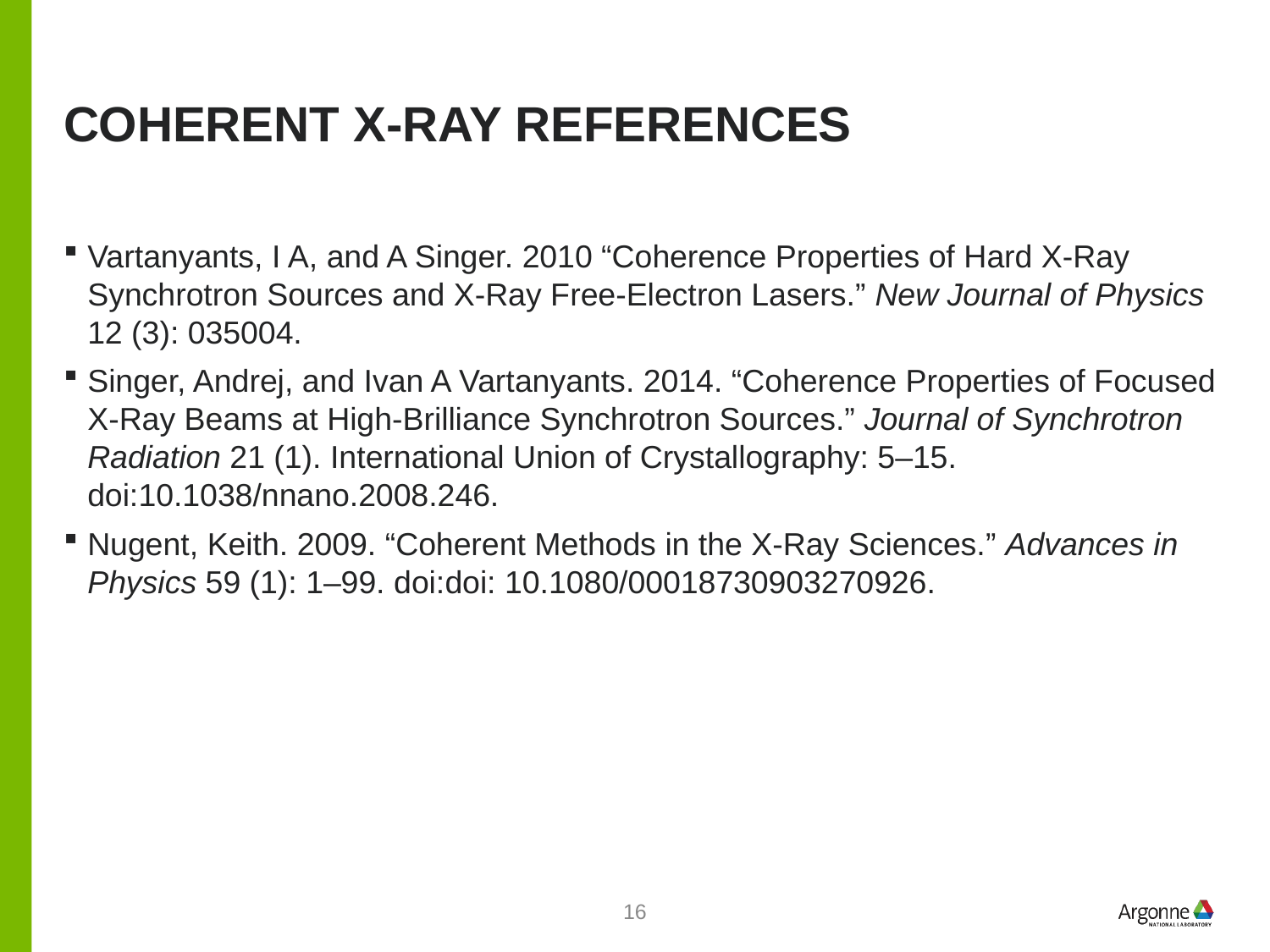

# Coherent X-ray References
Vartanyants, I A, and A Singer. 2010 “Coherence Properties of Hard X-Ray Synchrotron Sources and X-Ray Free-Electron Lasers.” New Journal of Physics 12 (3): 035004.
Singer, Andrej, and Ivan A Vartanyants. 2014. “Coherence Properties of Focused X-Ray Beams at High-Brilliance Synchrotron Sources.” Journal of Synchrotron Radiation 21 (1). International Union of Crystallography: 5–15. doi:10.1038/nnano.2008.246.
Nugent, Keith. 2009. “Coherent Methods in the X-Ray Sciences.” Advances in Physics 59 (1): 1–99. doi:doi: 10.1080/00018730903270926.
16